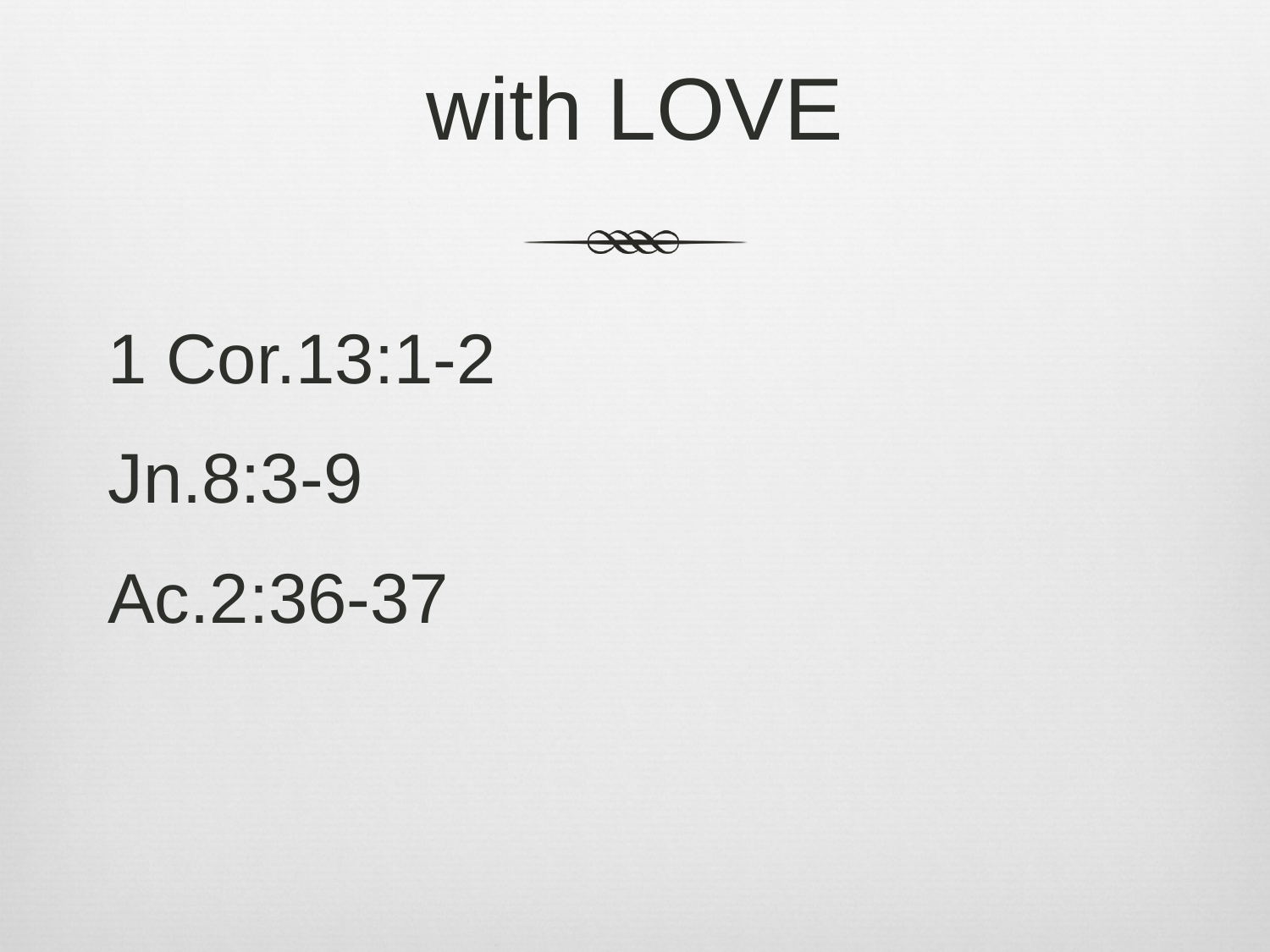

# with LOVE
1 Cor.13:1-2
Jn.8:3-9
Ac.2:36-37